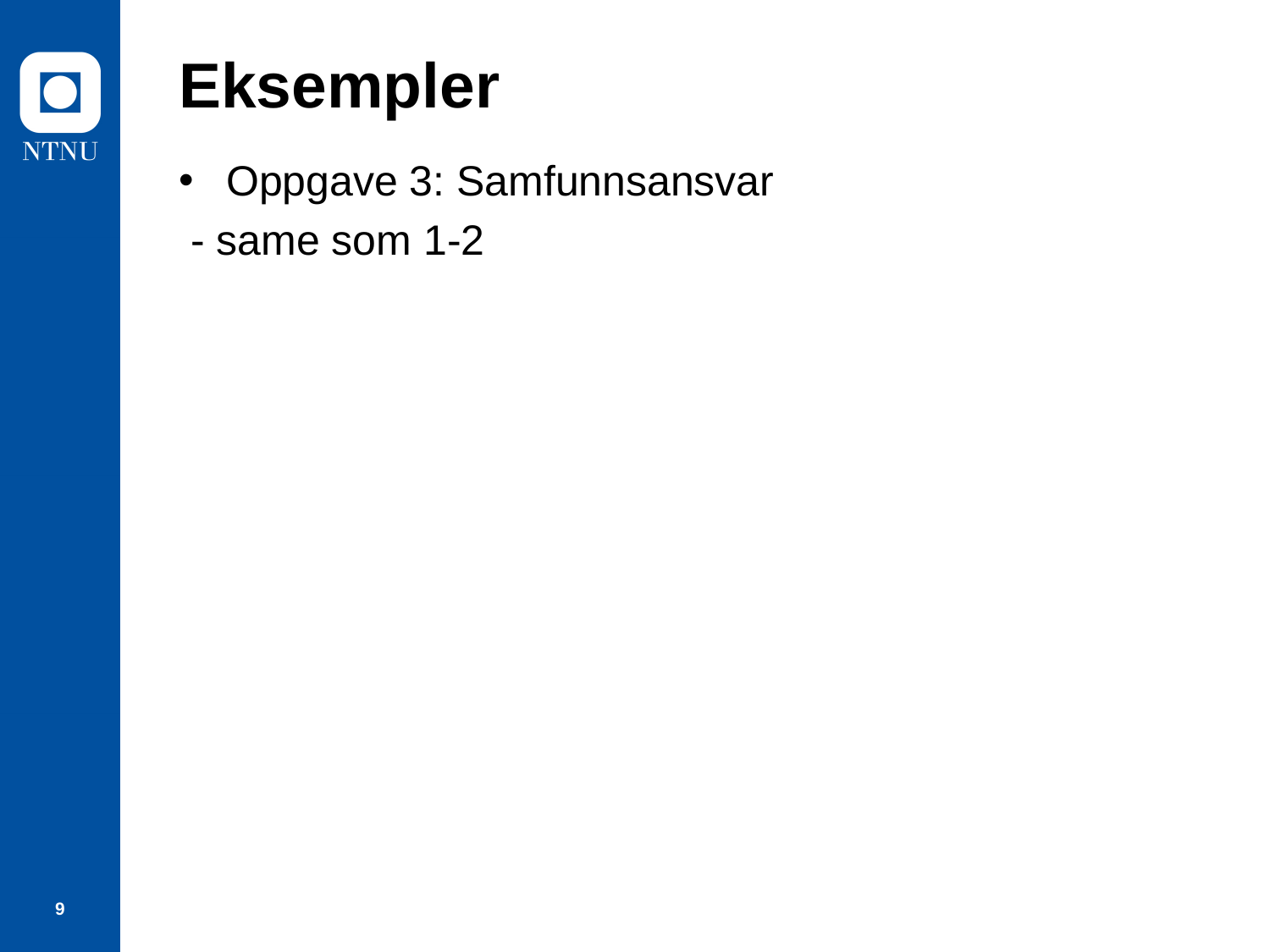

# Eksempler
Oppgave 3: Samfunnsansvar
 - same som 1-2